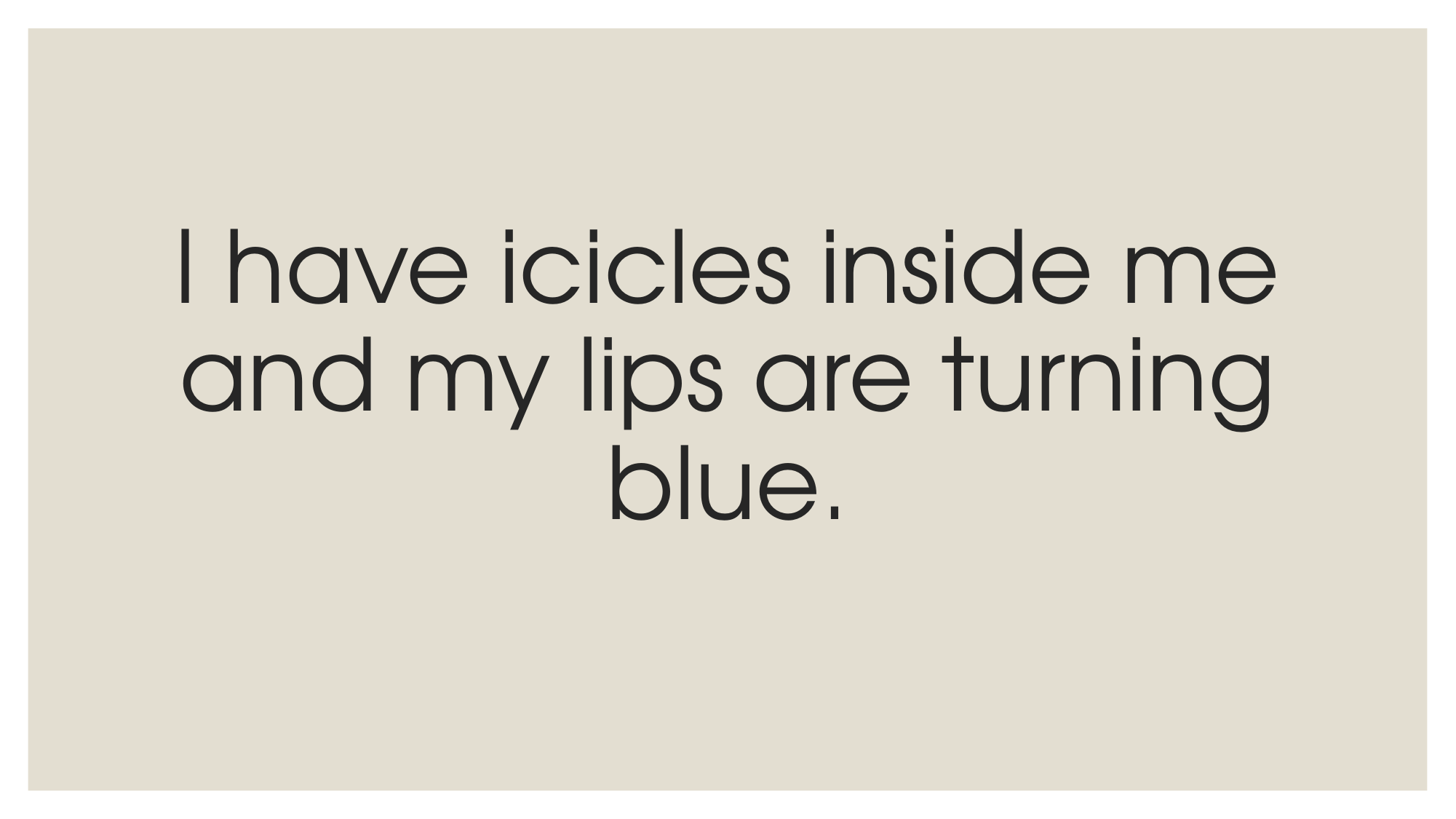

# I have icicles inside me and my lips are turning blue.